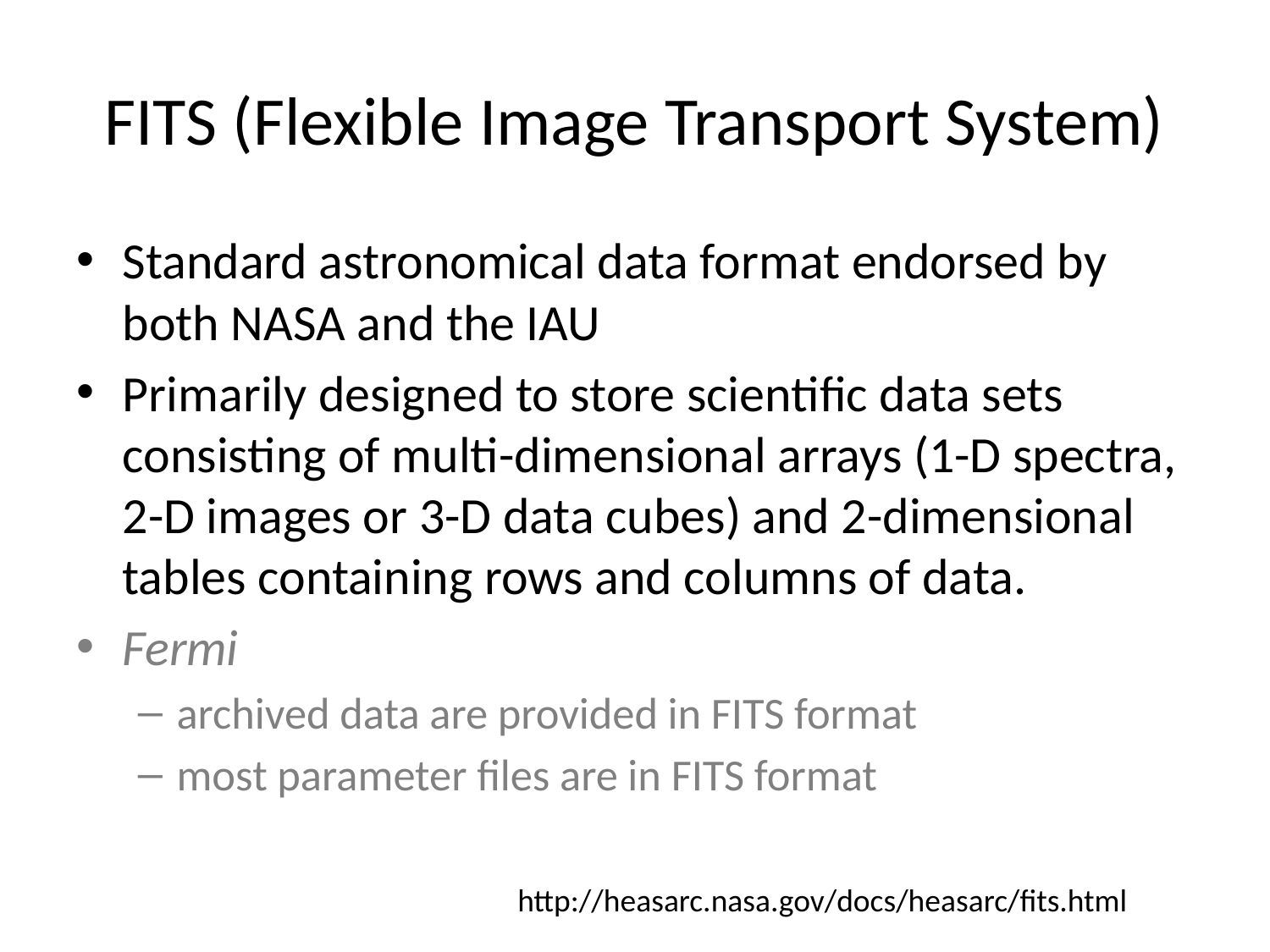

# FITS (Flexible Image Transport System)
Standard astronomical data format endorsed by both NASA and the IAU
Primarily designed to store scientific data sets consisting of multi-dimensional arrays (1-D spectra, 2-D images or 3-D data cubes) and 2-dimensional tables containing rows and columns of data.
Fermi
archived data are provided in FITS format
most parameter files are in FITS format

http://heasarc.nasa.gov/docs/heasarc/fits.html